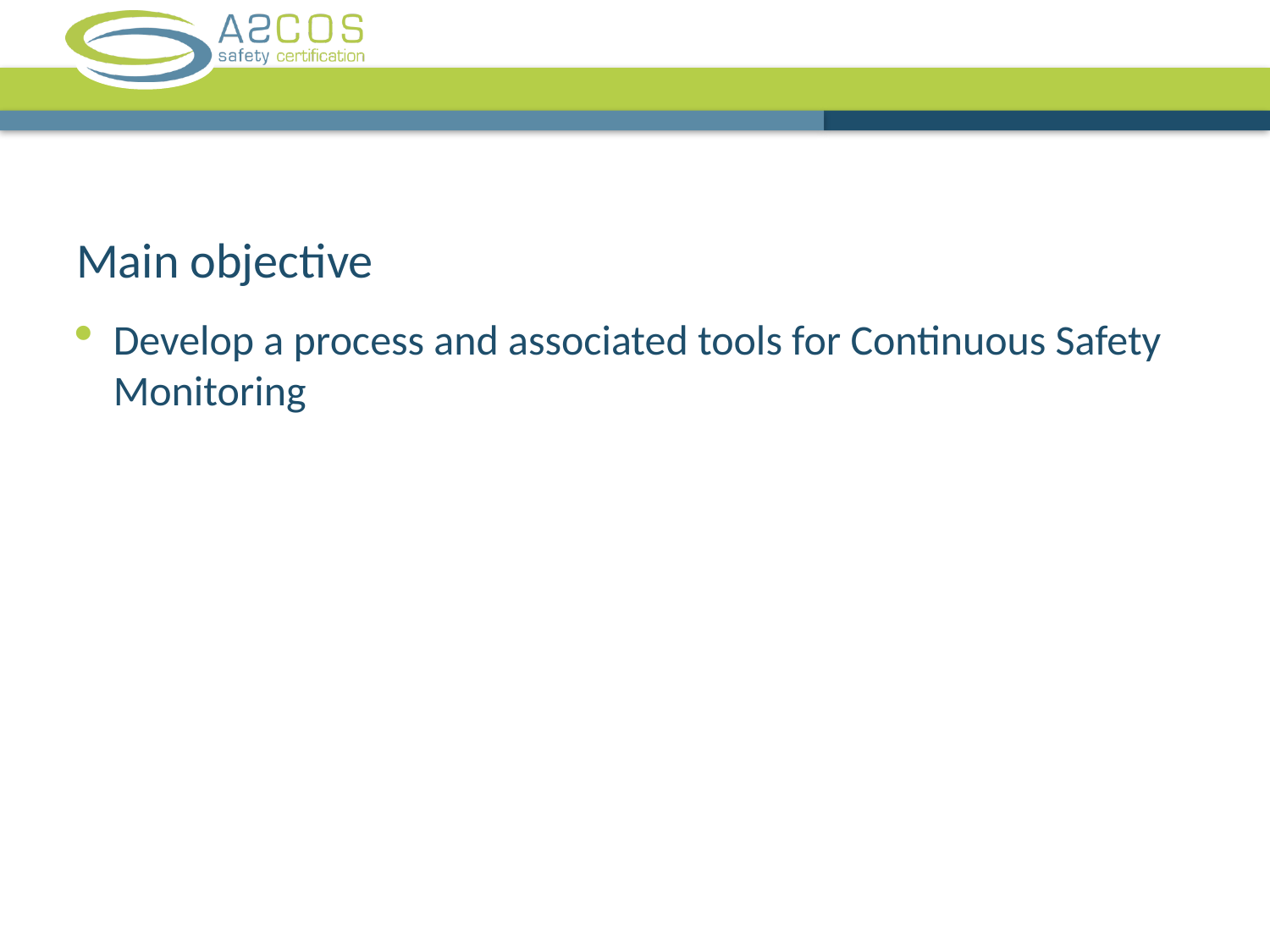

# Main objective
Develop a process and associated tools for Continuous Safety Monitoring

2